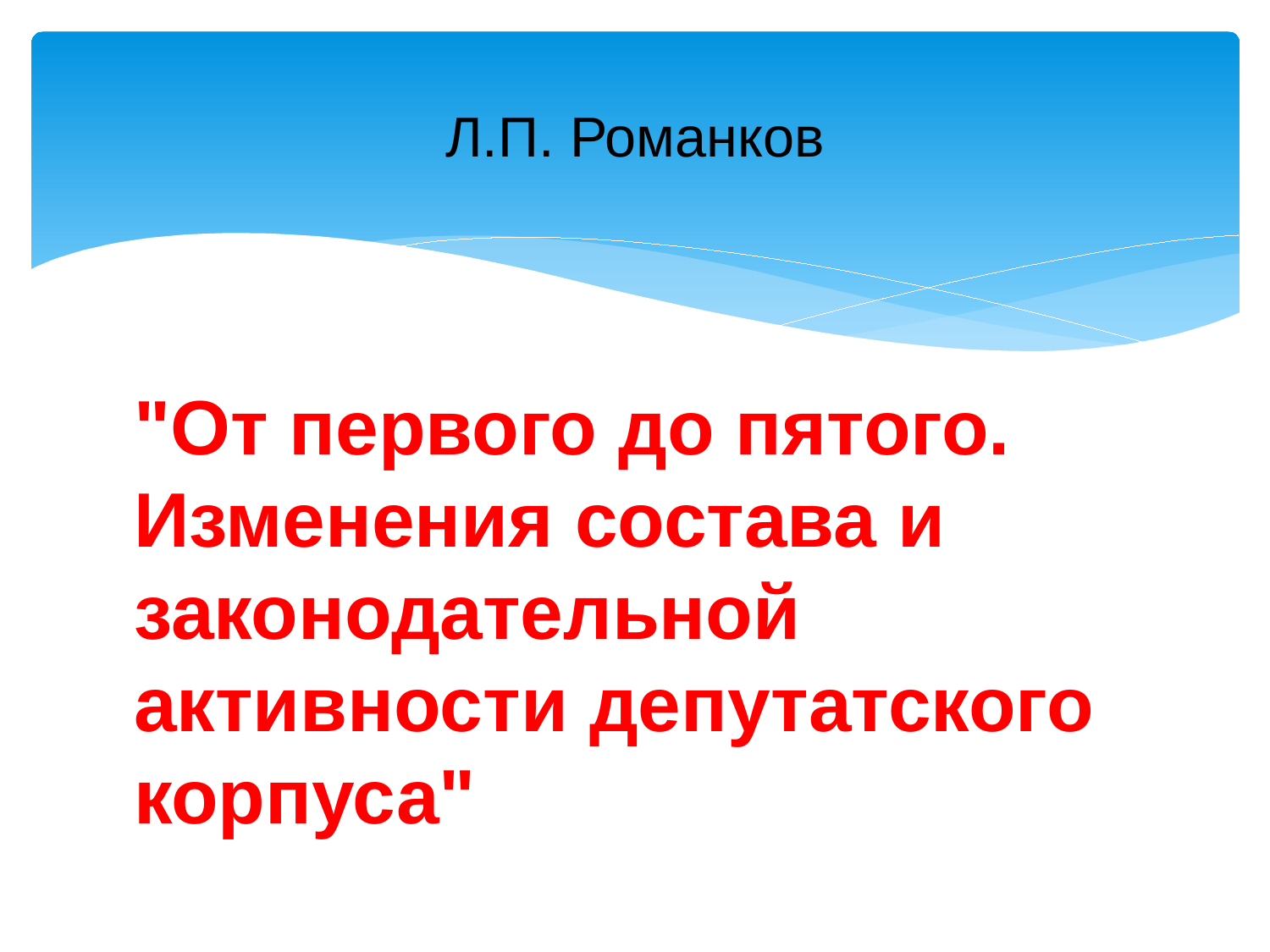

# Л.П. Романков
"От первого до пятого. Изменения состава и законодательной активности депутатского корпуса"